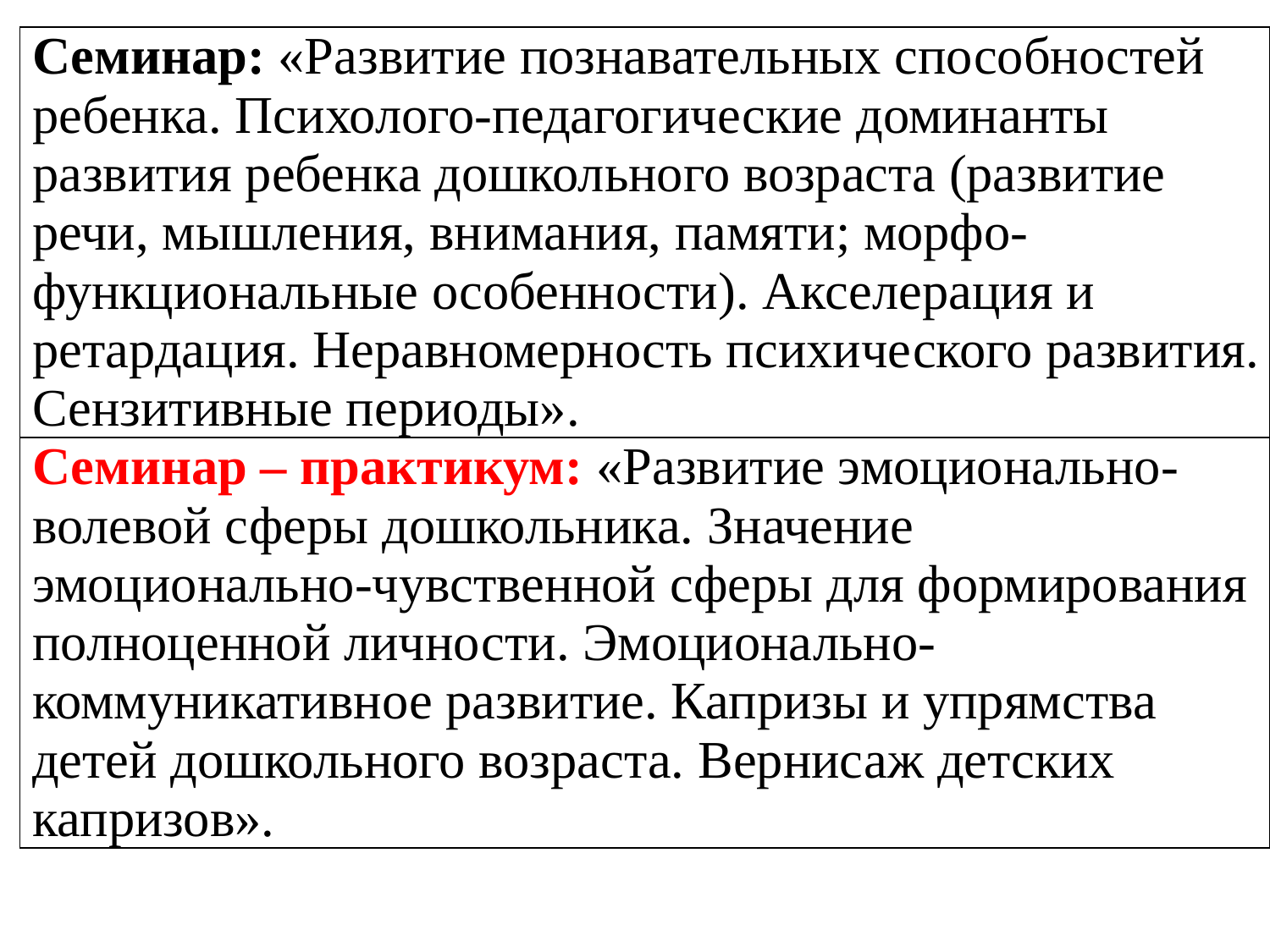

| Семинар: «Развитие познавательных способностей ребенка. Психолого-педагогические доминанты развития ребенка дошкольного возраста (развитие речи, мышления, внимания, памяти; морфо-функциональные особенности). Акселерация и ретардация. Неравномерность психического развития. Сензитивные периоды». |
| --- |
| Семинар – практикум: «Развитие эмоционально-волевой сферы дошкольника. Значение эмоционально-чувственной сферы для формирования полноценной личности. Эмоционально-коммуникативное развитие. Капризы и упрямства детей дошкольного возраста. Вернисаж детских капризов». |